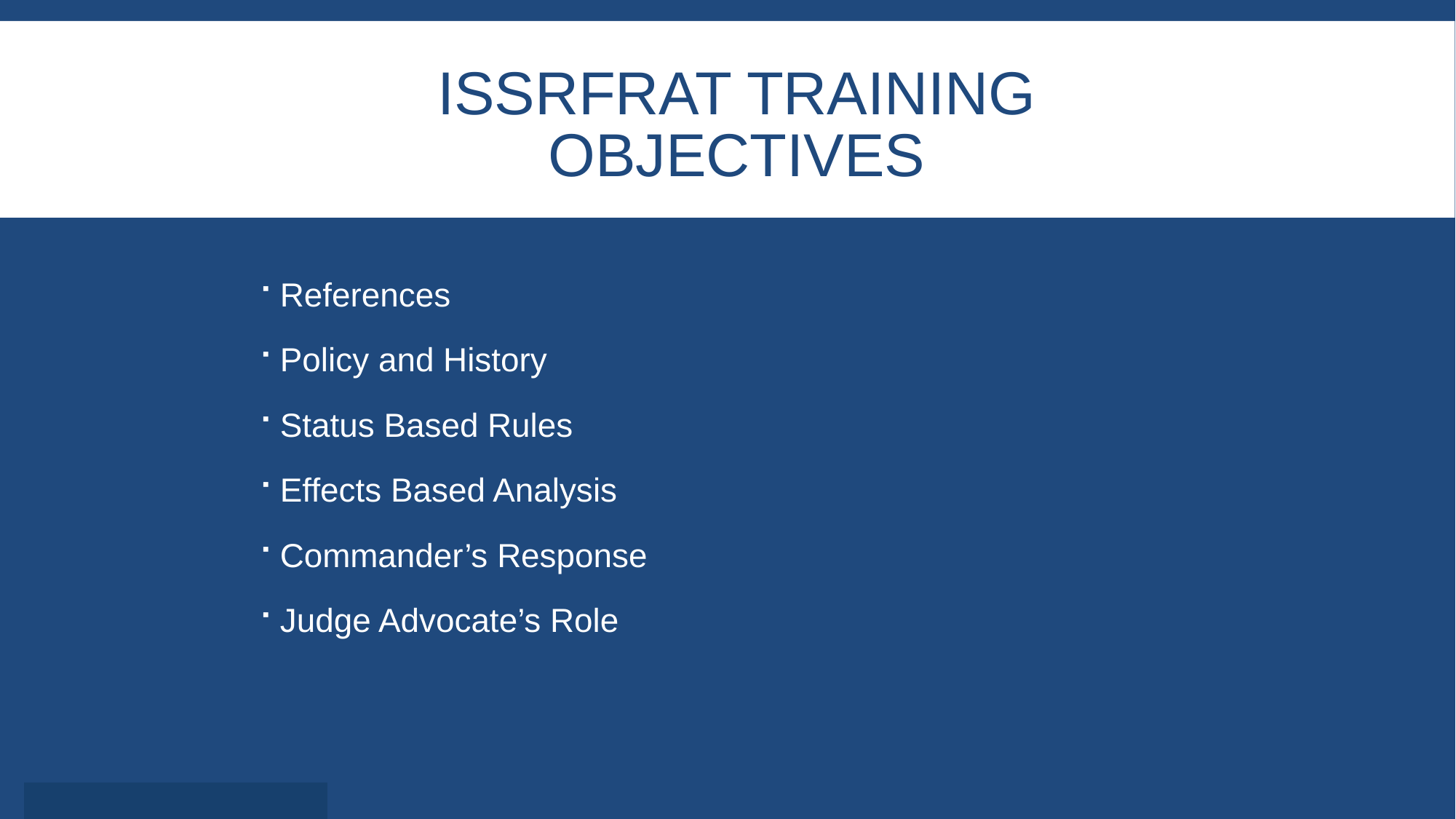

# ISSRFRAT Training Objectives
References
Policy and History
Status Based Rules
Effects Based Analysis
Commander’s Response
Judge Advocate’s Role